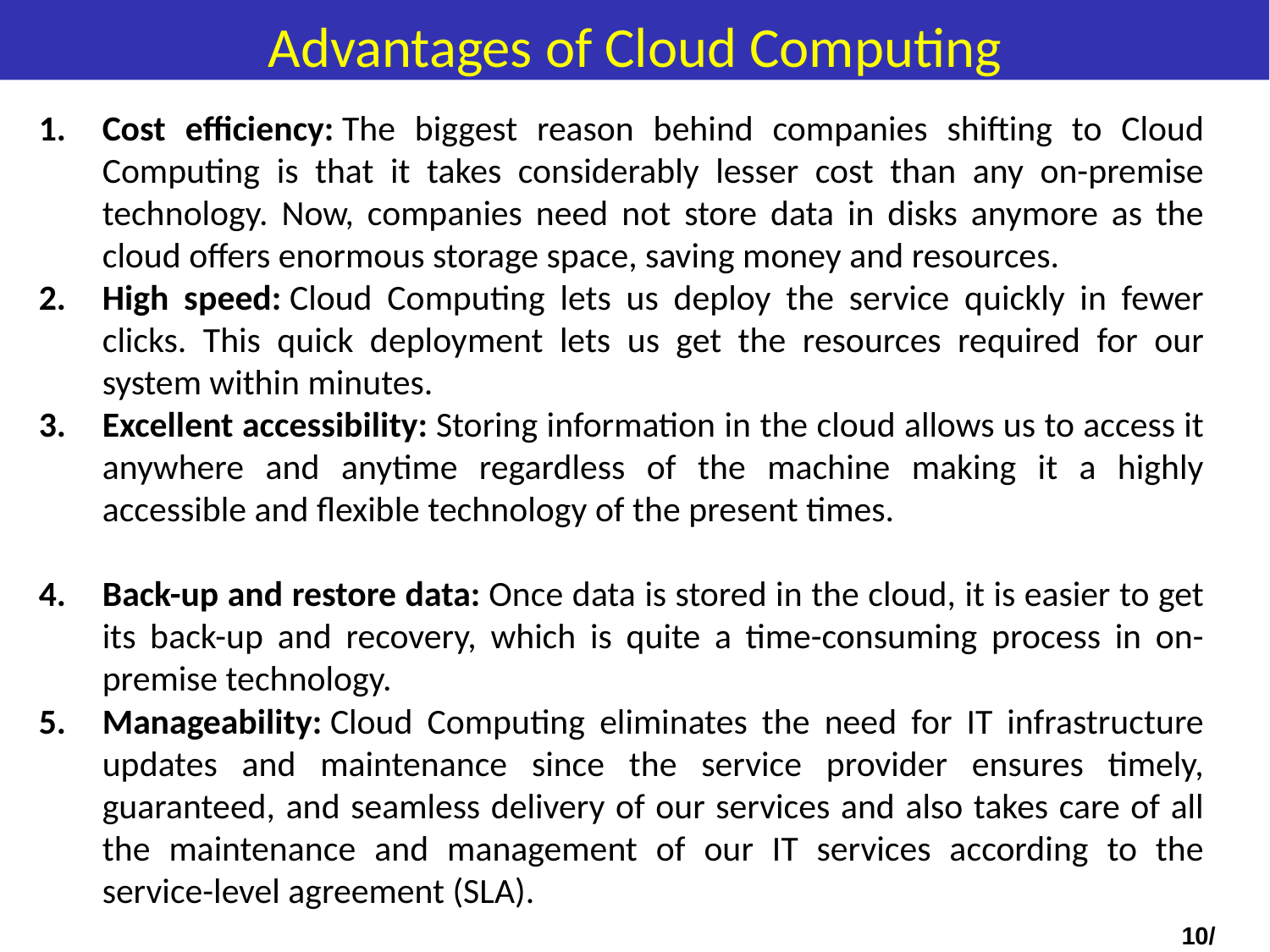

# Advantages of Cloud Computing
Cost efficiency: The biggest reason behind companies shifting to Cloud Computing is that it takes considerably lesser cost than any on-premise technology. Now, companies need not store data in disks anymore as the cloud offers enormous storage space, saving money and resources.
High speed: Cloud Computing lets us deploy the service quickly in fewer clicks. This quick deployment lets us get the resources required for our system within minutes.
Excellent accessibility: Storing information in the cloud allows us to access it anywhere and anytime regardless of the machine making it a highly accessible and flexible technology of the present times.

Back-up and restore data: Once data is stored in the cloud, it is easier to get its back-up and recovery, which is quite a time-consuming process in on-premise technology.
Manageability: Cloud Computing eliminates the need for IT infrastructure updates and maintenance since the service provider ensures timely, guaranteed, and seamless delivery of our services and also takes care of all the maintenance and management of our IT services according to the service-level agreement (SLA).

10/24